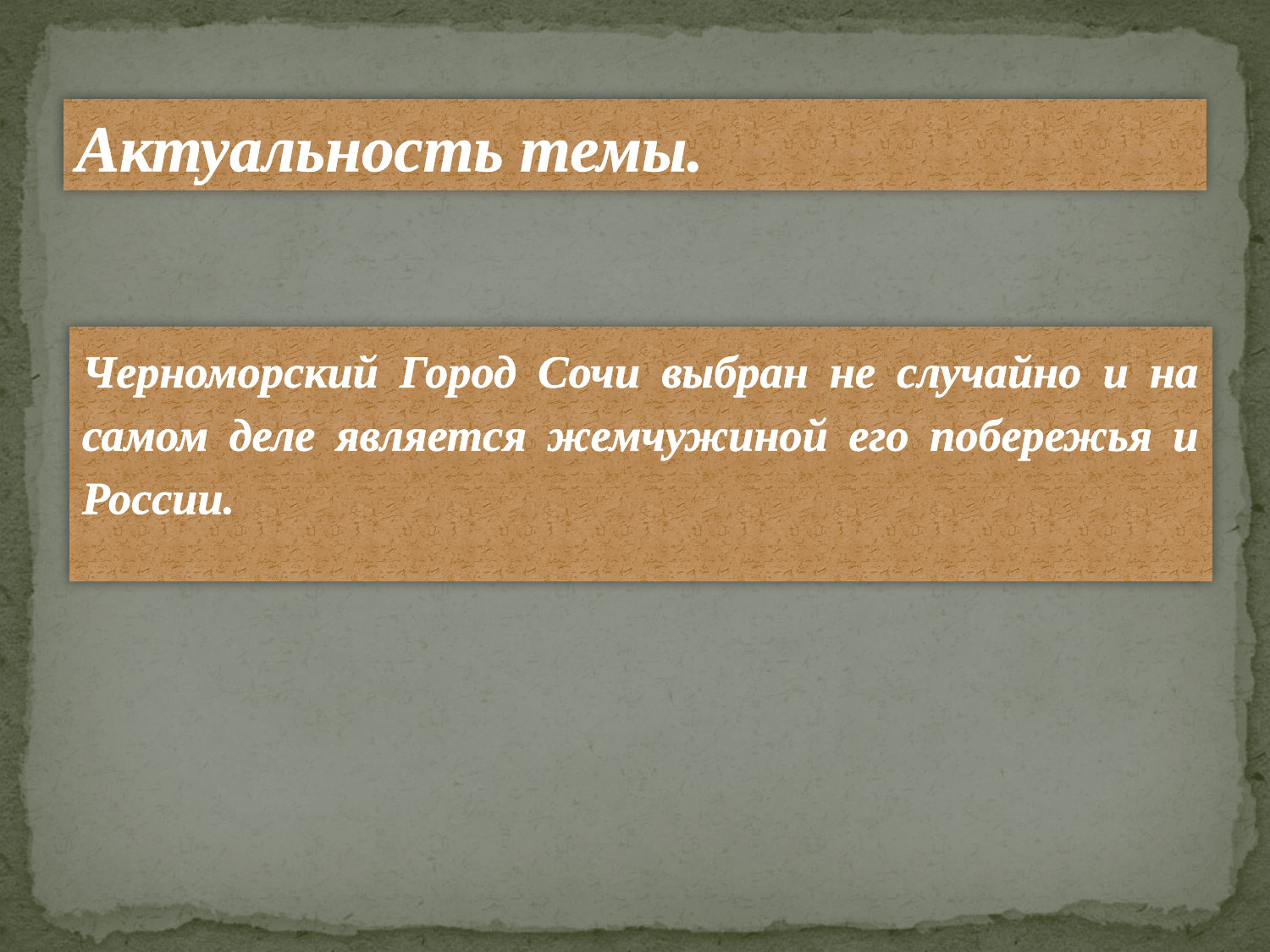

# Актуальность темы.
Черноморский Город Сочи выбран не случайно и на самом деле является жемчужиной его побережья и России.